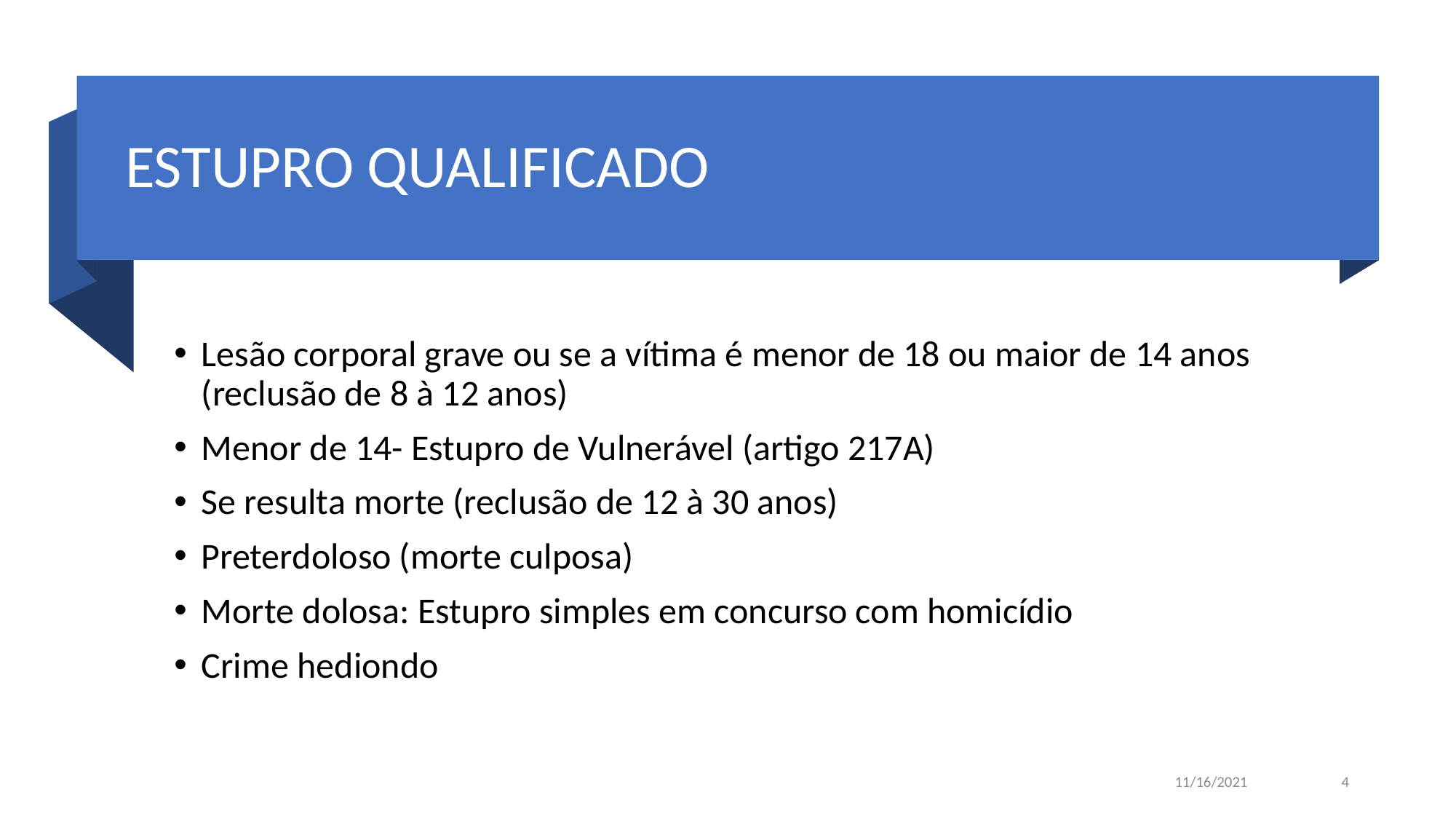

# ESTUPRO QUALIFICADO

Lesão corporal grave ou se a vítima é menor de 18 ou maior de 14 anos (reclusão de 8 à 12 anos)
Menor de 14- Estupro de Vulnerável (artigo 217A)
Se resulta morte (reclusão de 12 à 30 anos)
Preterdoloso (morte culposa)
Morte dolosa: Estupro simples em concurso com homicídio
Crime hediondo

11/16/2021
4